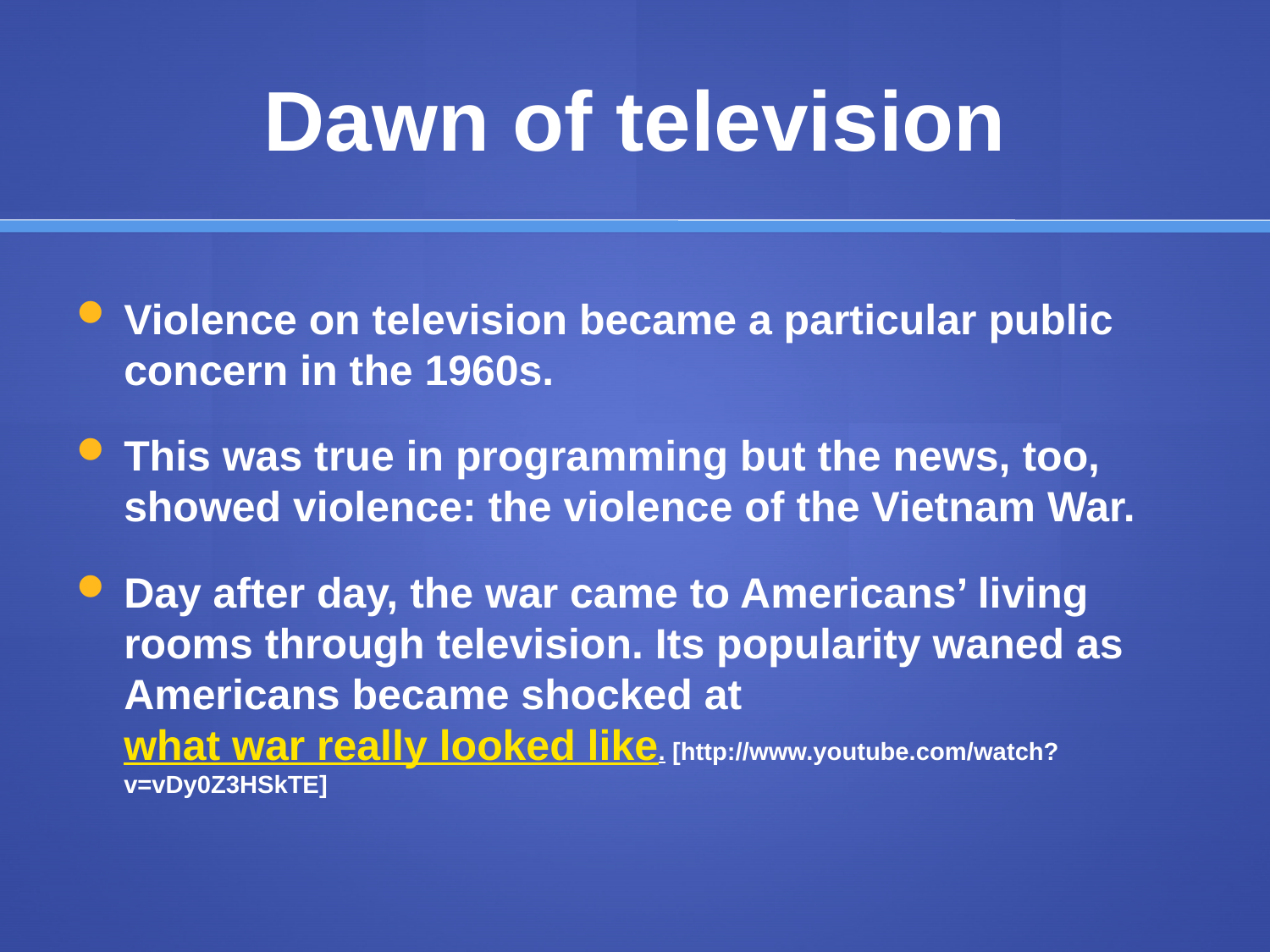

# Dawn of television
Violence on television became a particular public concern in the 1960s.
This was true in programming but the news, too, showed violence: the violence of the Vietnam War.
Day after day, the war came to Americans’ living rooms through television. Its popularity waned as Americans became shocked at what war really looked like. [http://www.youtube.com/watch?v=vDy0Z3HSkTE]